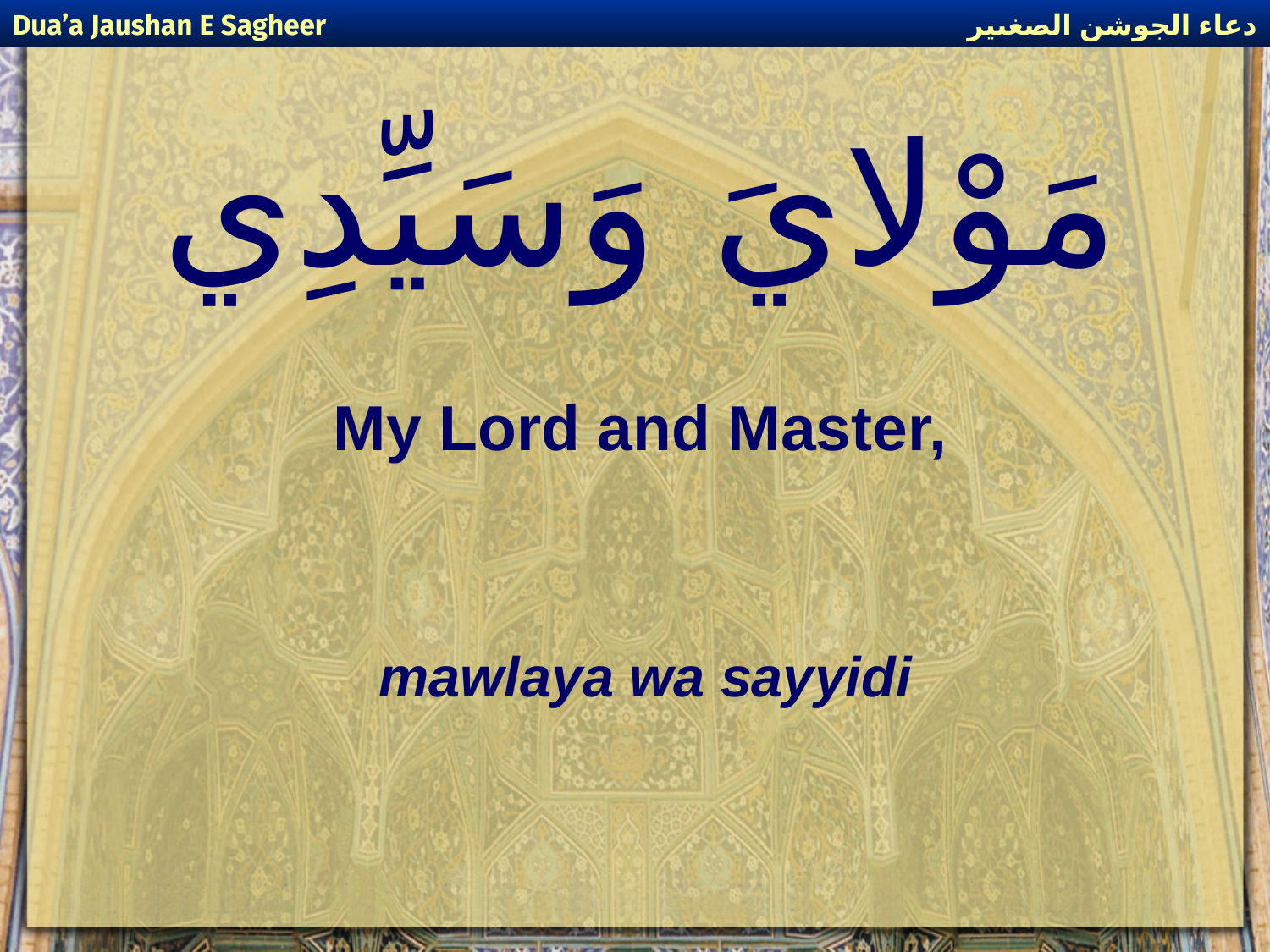

دعاء الجوشن الصغىير
Dua’a Jaushan E Sagheer
# مَوْلايَ وَسَيِّدِي
My Lord and Master,
mawlaya wa sayyidi